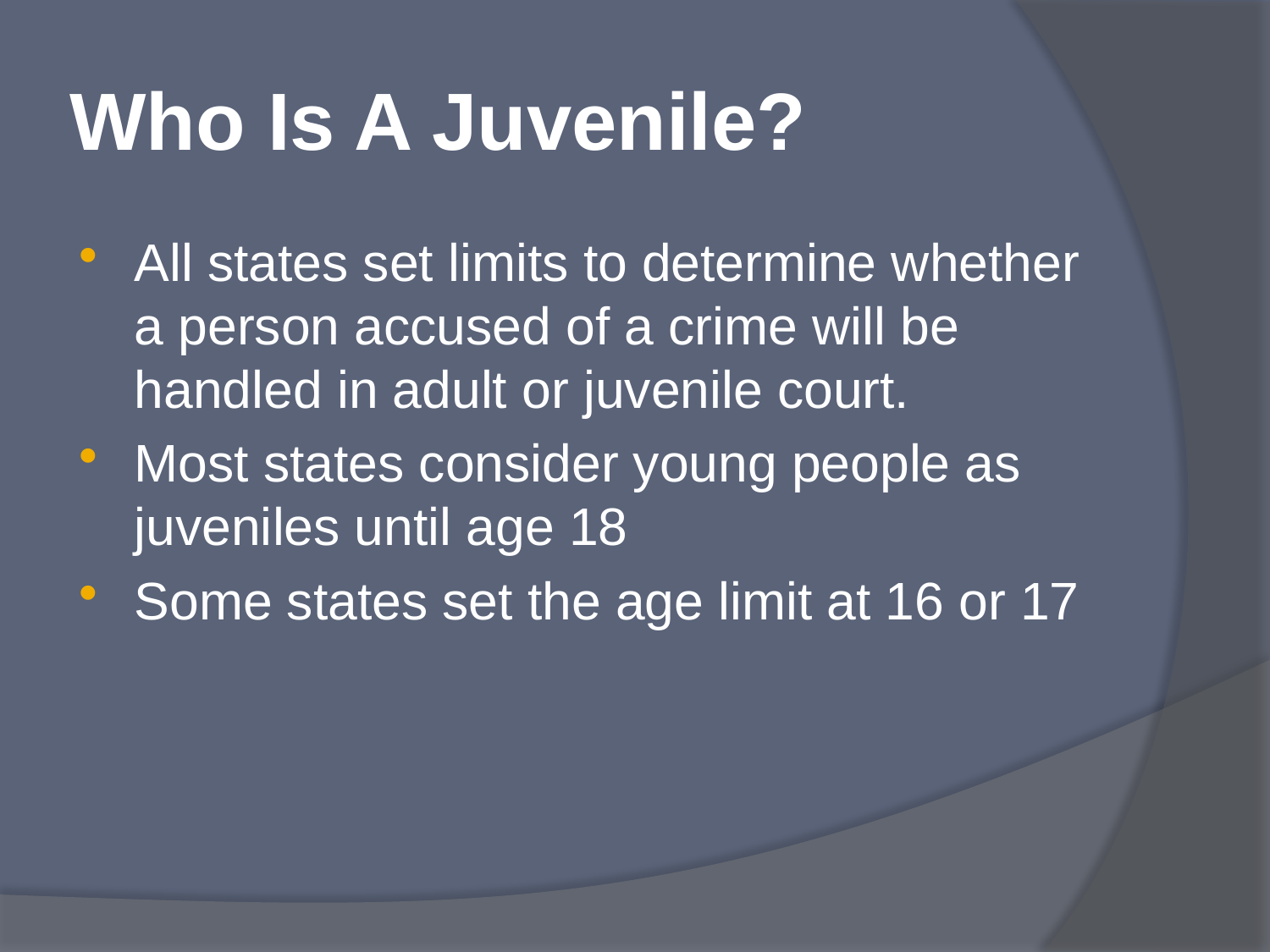

# Who Is A Juvenile?
All states set limits to determine whether a person accused of a crime will be handled in adult or juvenile court.
Most states consider young people as juveniles until age 18
Some states set the age limit at 16 or 17